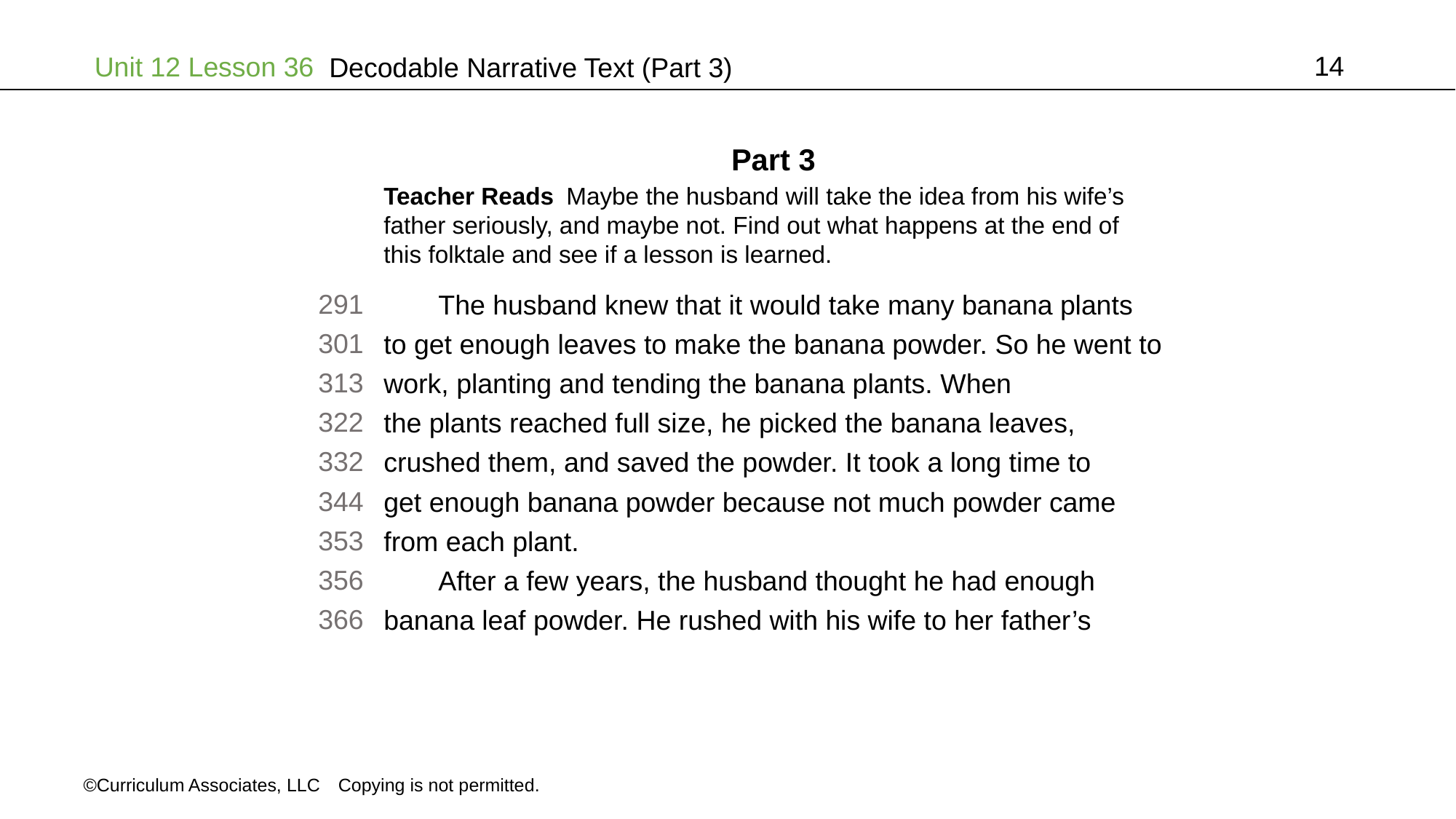

14
# Decodable Narrative Text (Part 3)

Part 3

Teacher Reads Maybe the husband will take the idea from his wife’s
father seriously, and maybe not. Find out what happens at the end of
this folktale and see if a lesson is learned.
291
301
313
322
332
344
353
356
366
The husband knew that it would take many banana plants to get enough leaves to make the banana powder. So he went to work, planting and tending the banana plants. When
the plants reached full size, he picked the banana leaves, crushed them, and saved the powder. It took a long time to
get enough banana powder because not much powder came from each plant.
After a few years, the husband thought he had enough banana leaf powder. He rushed with his wife to her father’s